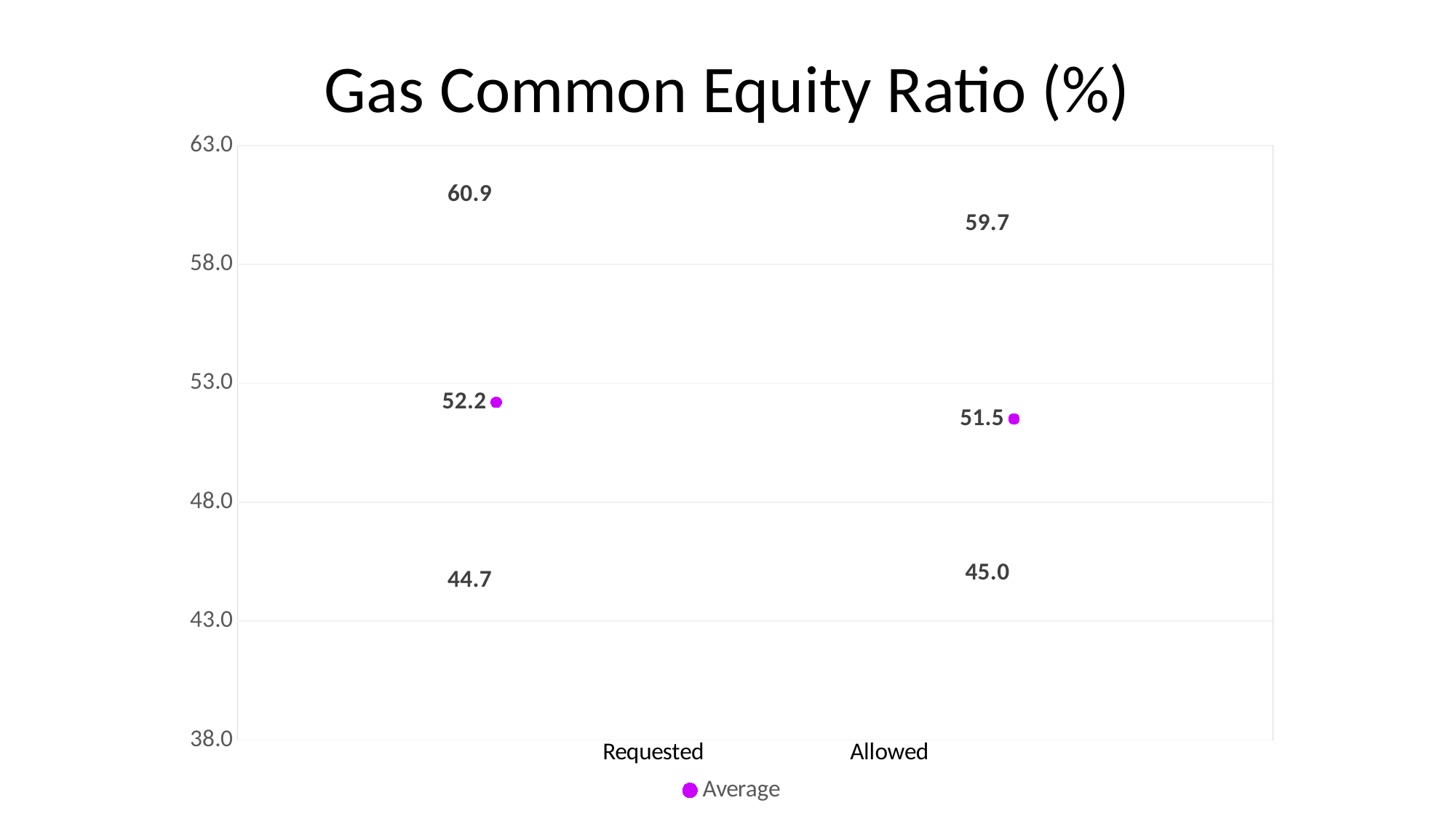

# Gas Common Equity Ratio (%)

### Chart

| Category | Max | Average | Min |
|---|---|---|---|
| Requested Return on Equity (%) | 60.92 | 52.2 | 44.7 |
| Allowed Return on Equity (%) | 59.7 | 51.5 | 45.0 |